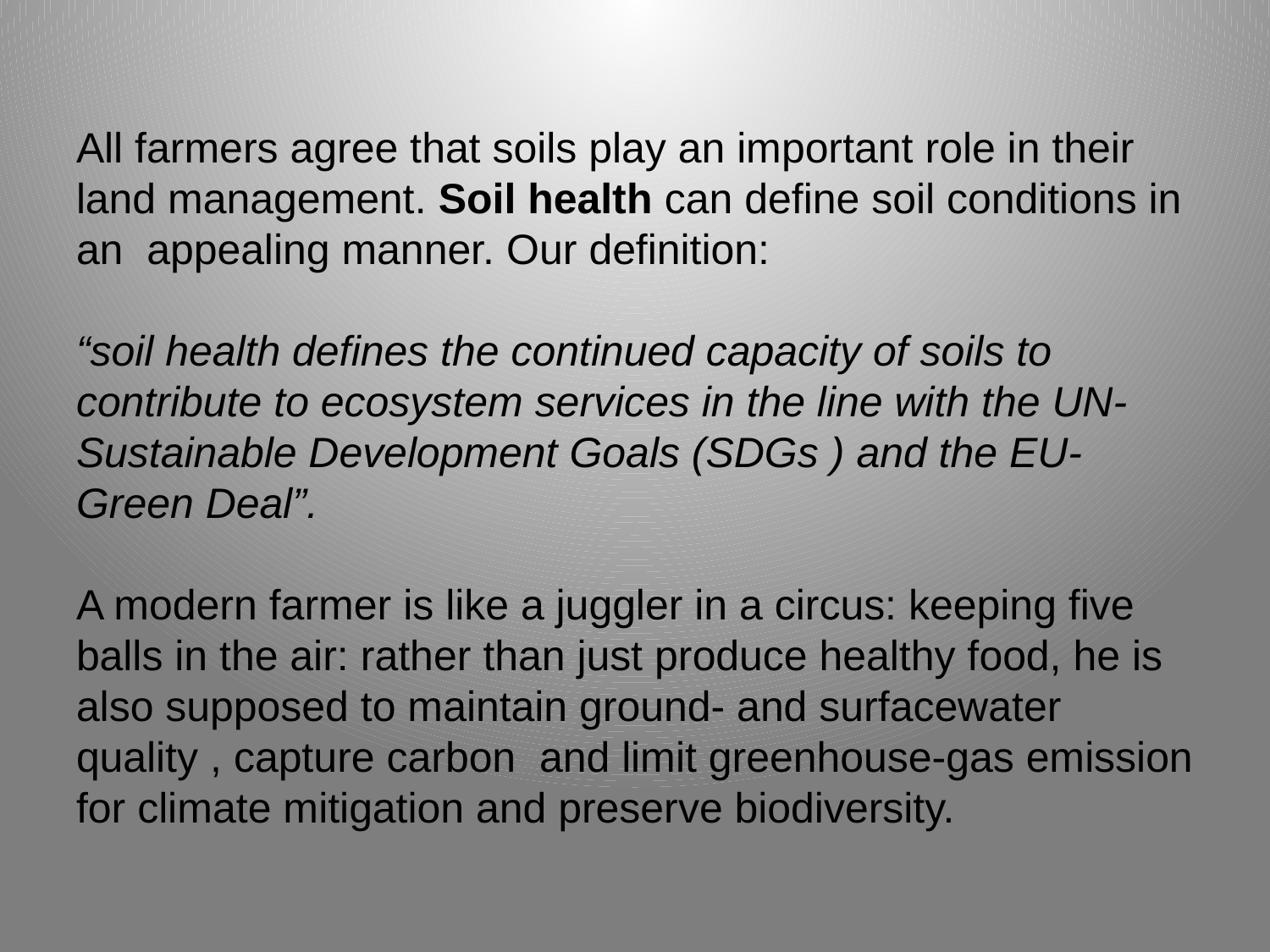

# All farmers agree that soils play an important role in their land management. Soil health can define soil conditions in an  appealing manner. Our definition: “soil health defines the continued capacity of soils to contribute to ecosystem services in the line with the UN-Sustainable Development Goals (SDGs ) and the EU-Green Deal”. A modern farmer is like a juggler in a circus: keeping five balls in the air: rather than just produce healthy food, he is also supposed to maintain ground- and surfacewater quality , capture carbon  and limit greenhouse-gas emission for climate mitigation and preserve biodiversity.